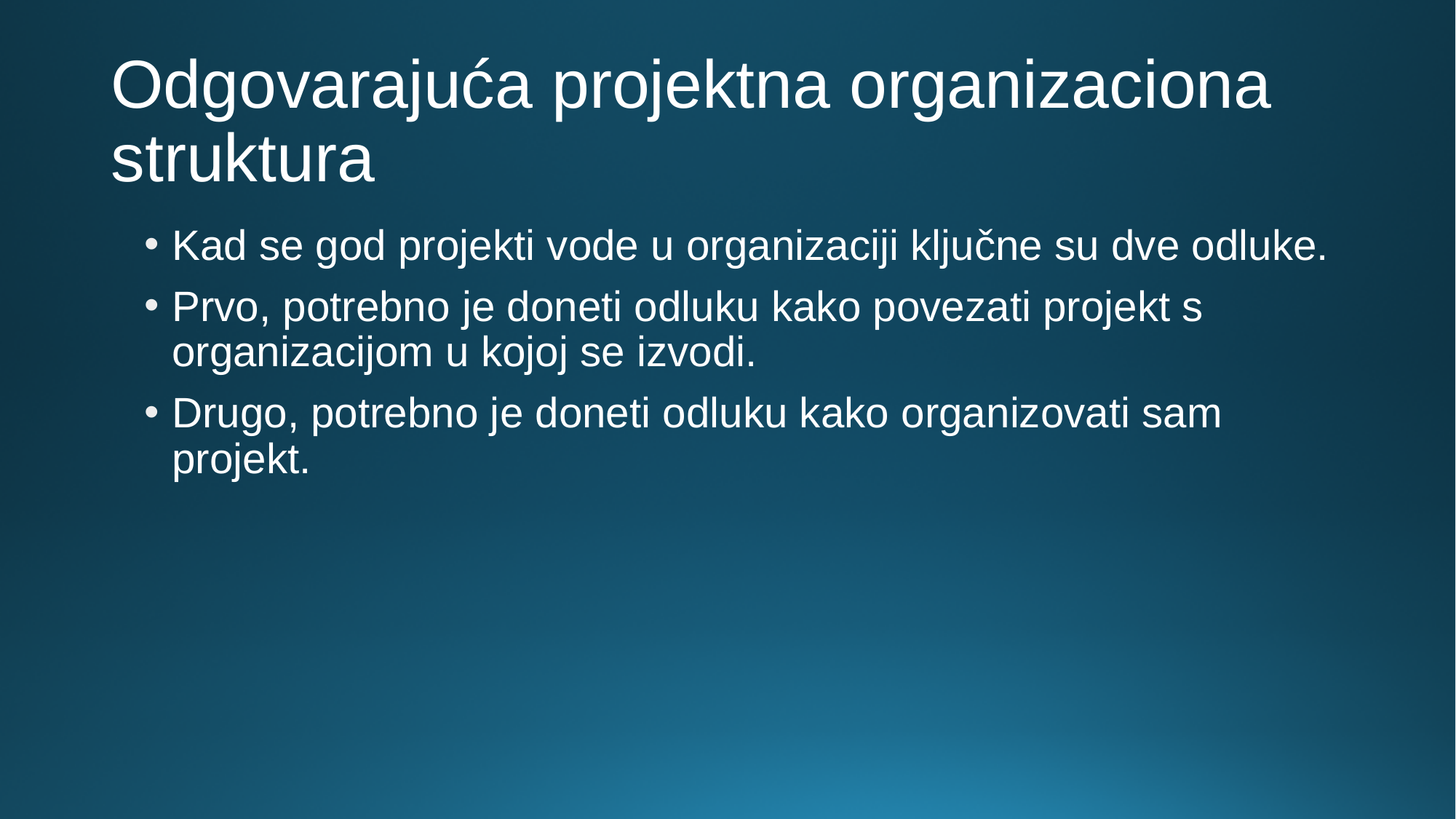

# Odgovarajuća projektna organizaciona struktura
Kad se god projekti vode u organizaciji ključne su dve odluke.
Prvo, potrebno je doneti odluku kako povezati projekt s organizacijom u kojoj se izvodi.
Drugo, potrebno je doneti odluku kako organizovati sam projekt.